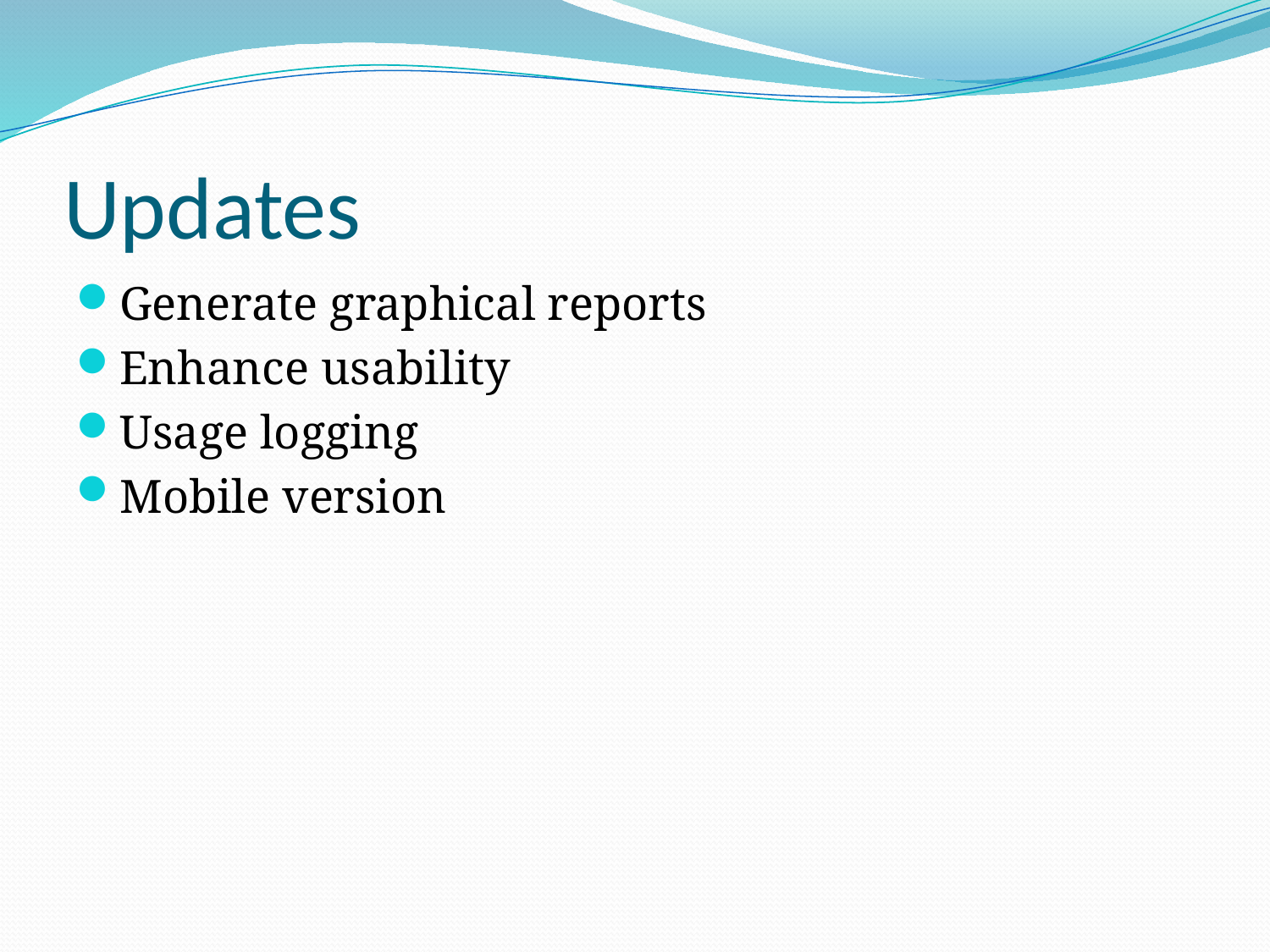

# Updates
Generate graphical reports
Enhance usability
Usage logging
Mobile version